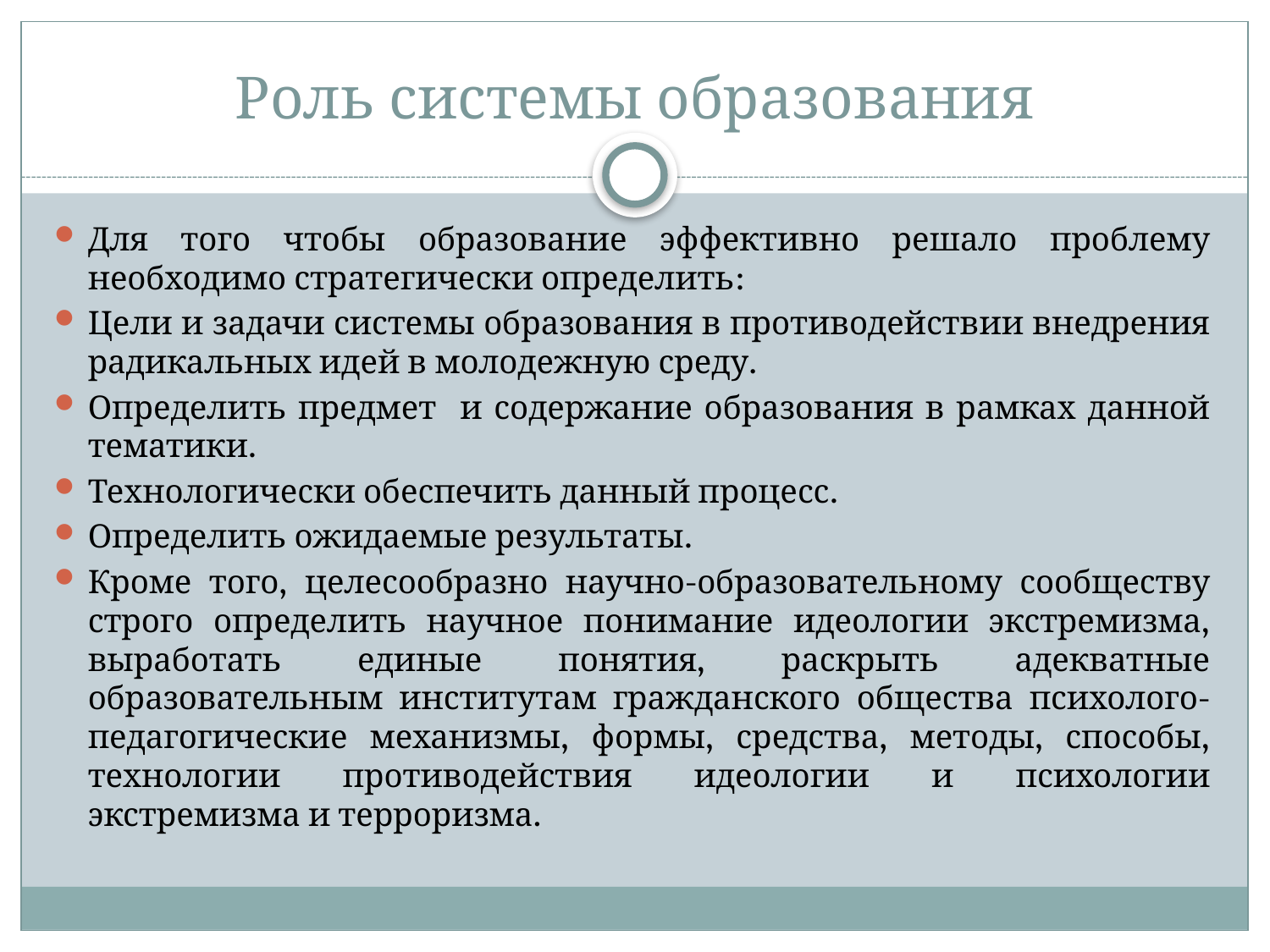

# Роль системы образования
Для того чтобы образование эффективно решало проблему необходимо стратегически определить:
Цели и задачи системы образования в противодействии внедрения радикальных идей в молодежную среду.
Определить предмет  и содержание образования в рамках данной тематики.
Технологически обеспечить данный процесс.
Определить ожидаемые результаты.
Кроме того, целесообразно научно-образовательному сообществу строго определить научное понимание идеологии экстремизма, выработать единые понятия, раскрыть адекватные образовательным институтам гражданского общества психолого-педагогические механизмы, формы, средства, методы, способы, технологии противодействия идеологии и психологии экстремизма и терроризма.